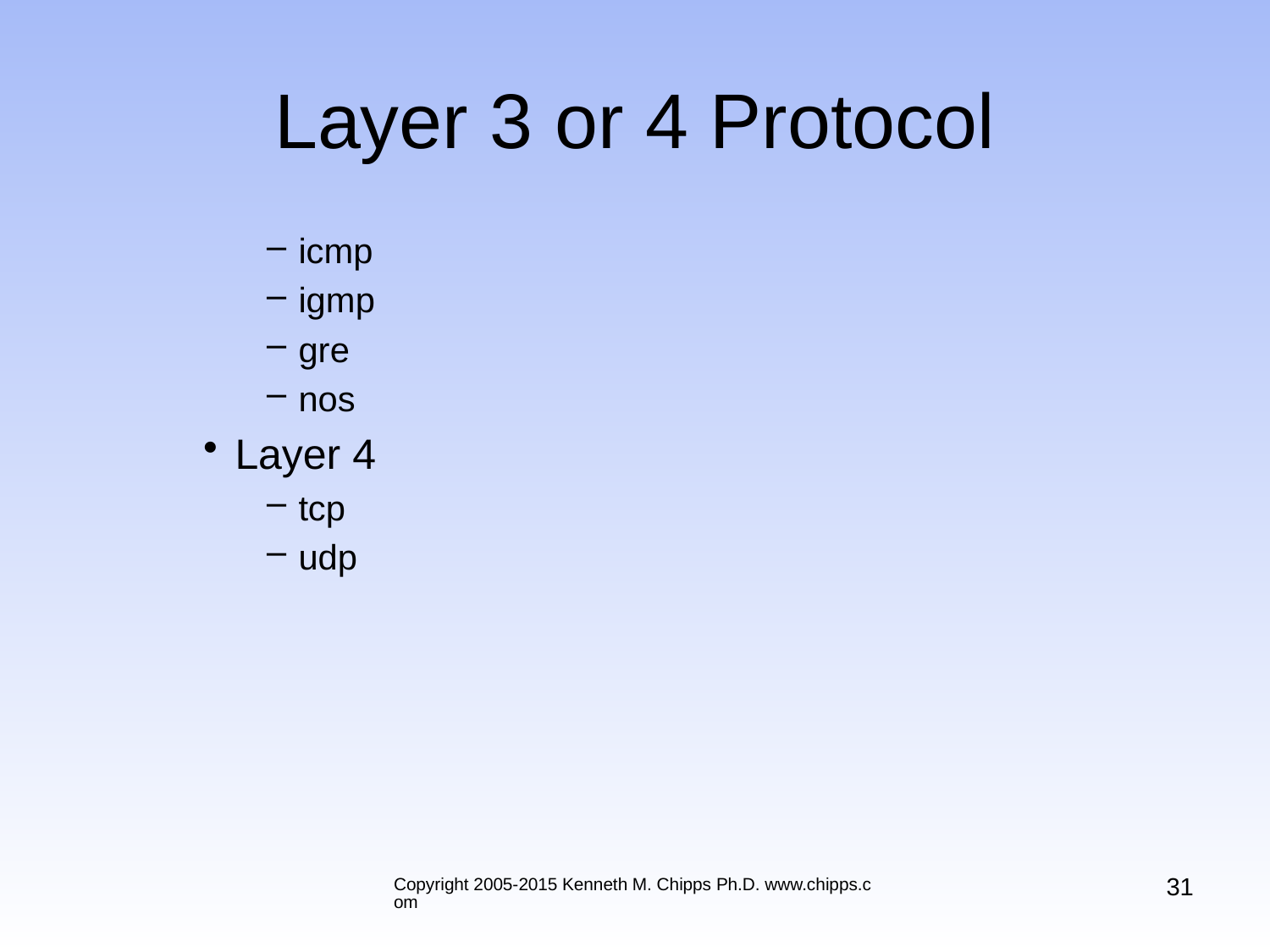

# Layer 3 or 4 Protocol
icmp
igmp
gre
nos
Layer 4
tcp
udp
31
Copyright 2005-2015 Kenneth M. Chipps Ph.D. www.chipps.com